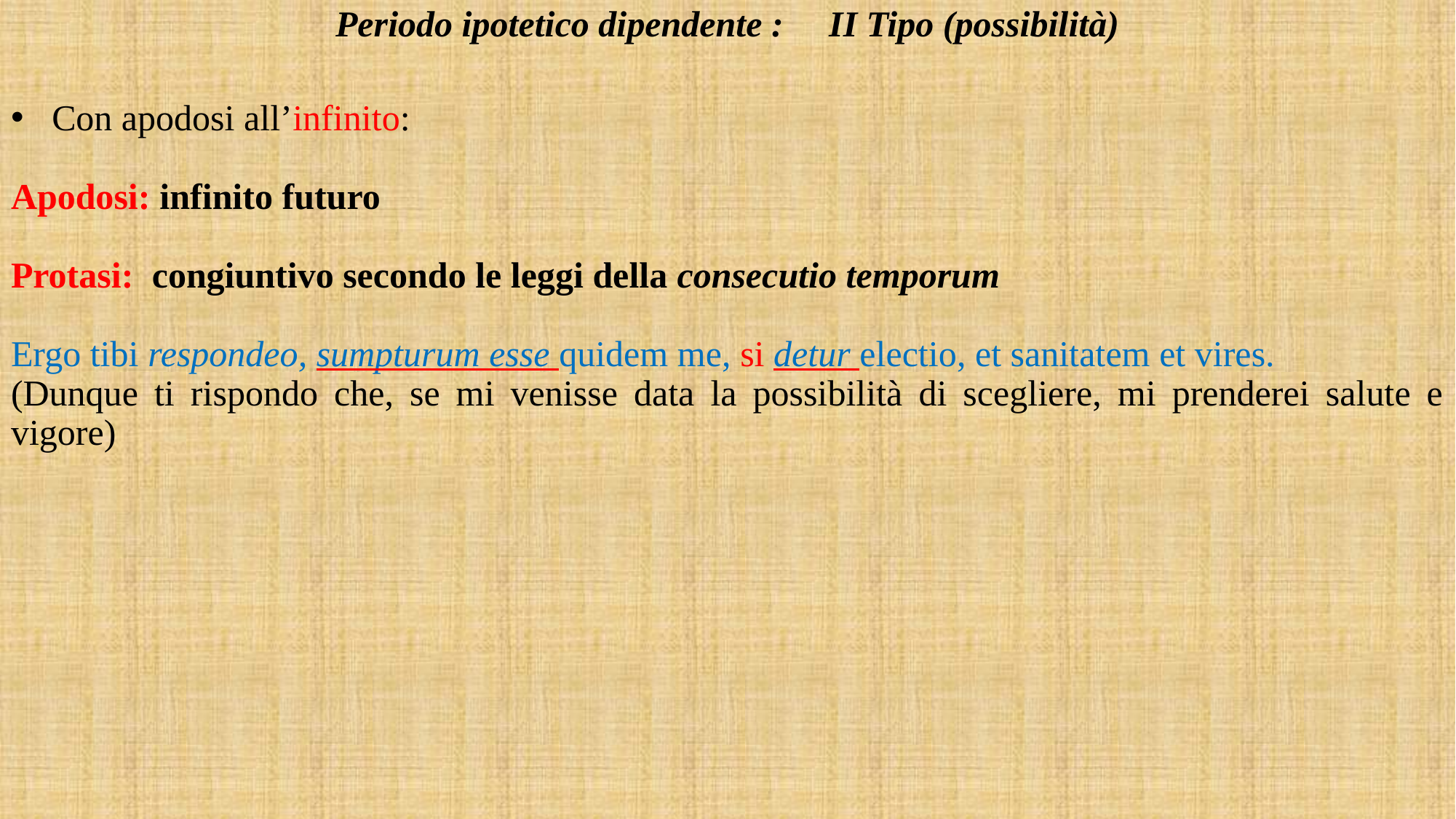

Periodo ipotetico dipendente :     II Tipo (possibilità)

Con apodosi all’infinito:

Apodosi: infinito futuro

Protasi:  congiuntivo secondo le leggi della consecutio temporum

Ergo tibi respondeo, sumpturum esse quidem me, si detur electio, et sanitatem et vires.
(Dunque ti rispondo che, se mi venisse data la possibilità di scegliere, mi prenderei salute e vigore)